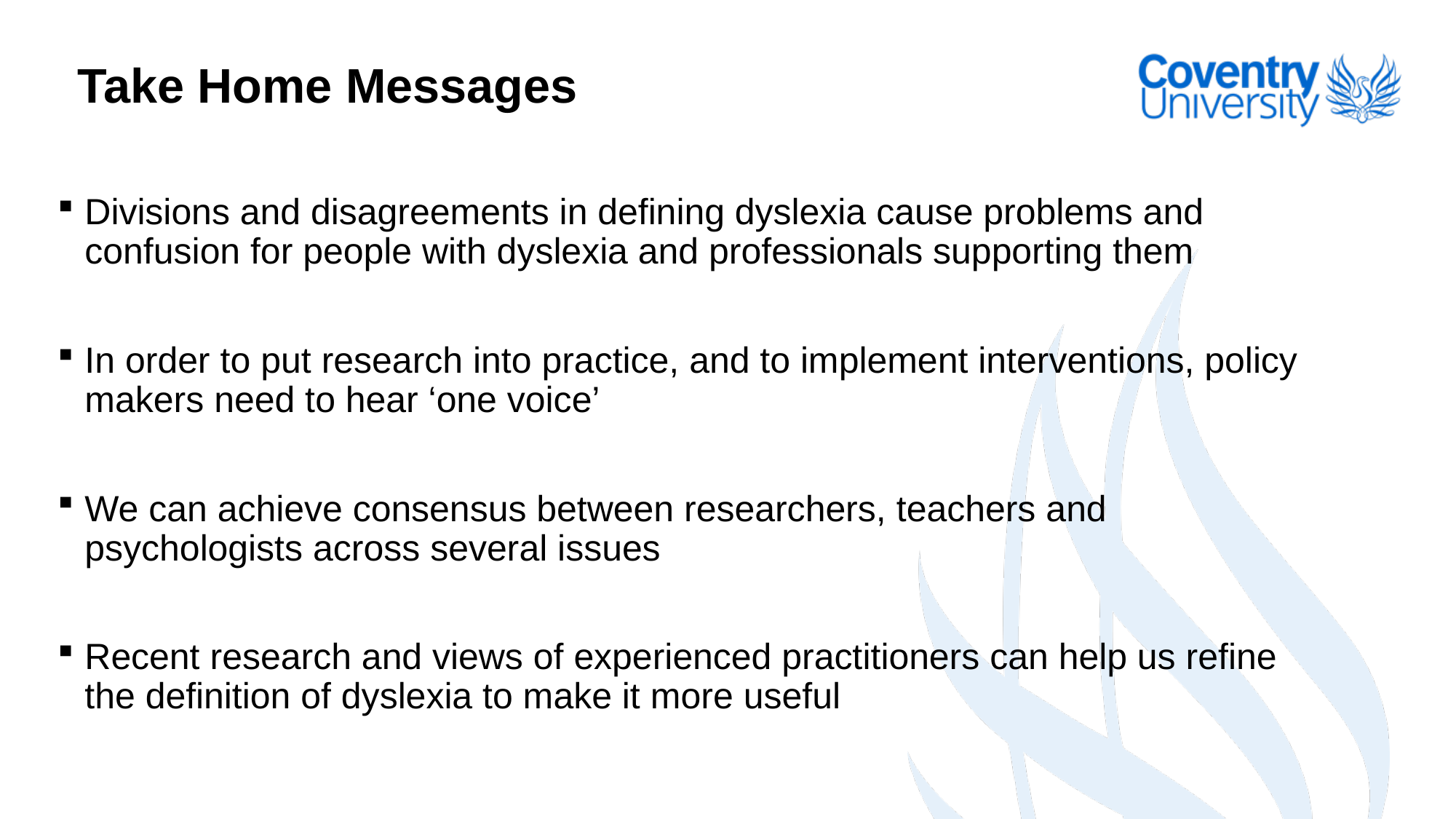

# Take Home Messages
Divisions and disagreements in defining dyslexia cause problems and confusion for people with dyslexia and professionals supporting them

In order to put research into practice, and to implement interventions, policy makers need to hear ‘one voice’

We can achieve consensus between researchers, teachers and psychologists across several issues

Recent research and views of experienced practitioners can help us refine the definition of dyslexia to make it more useful